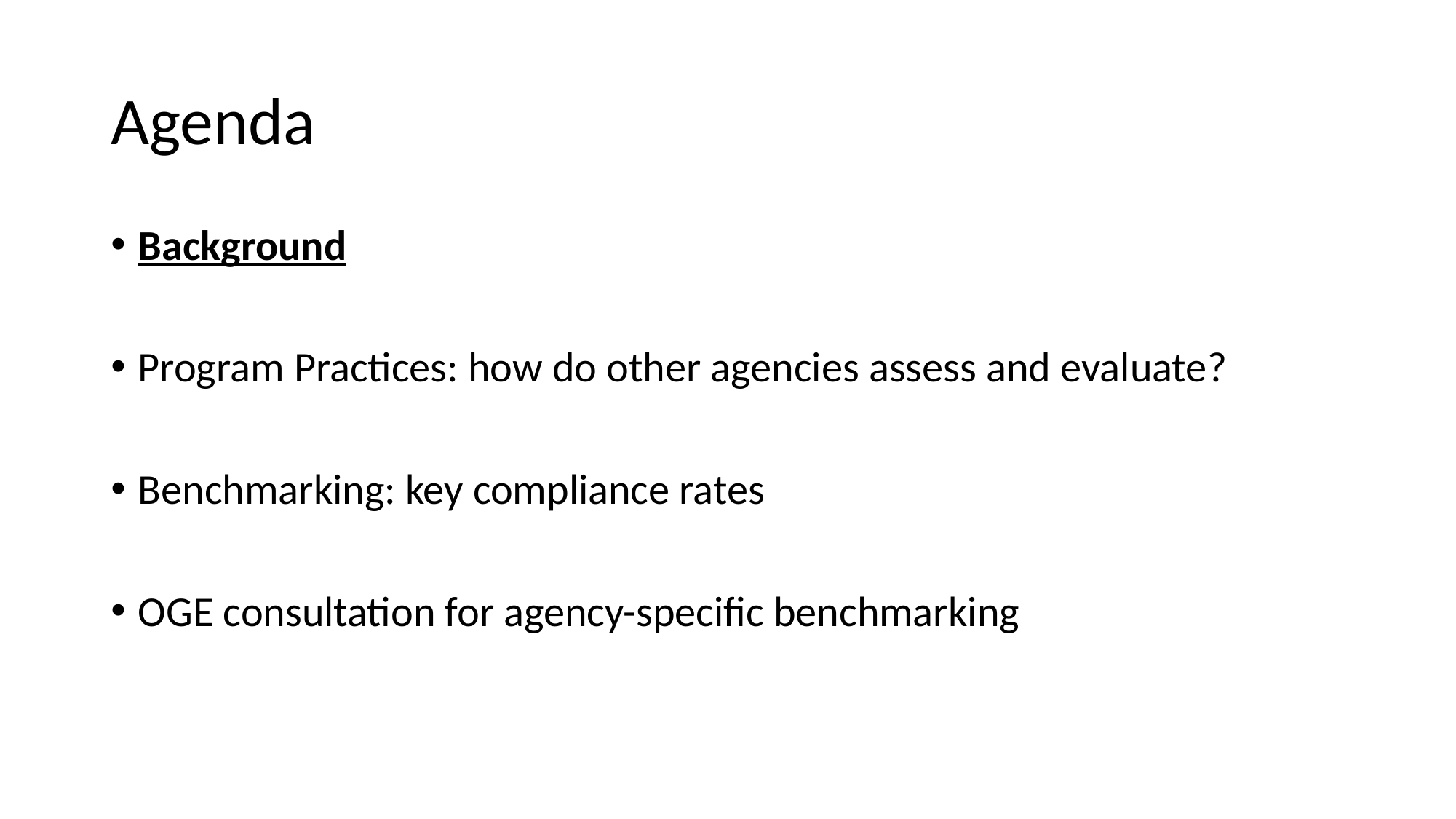

# Agenda
Background

Program Practices: how do other agencies assess and evaluate?

Benchmarking: key compliance rates

OGE consultation for agency-specific benchmarking